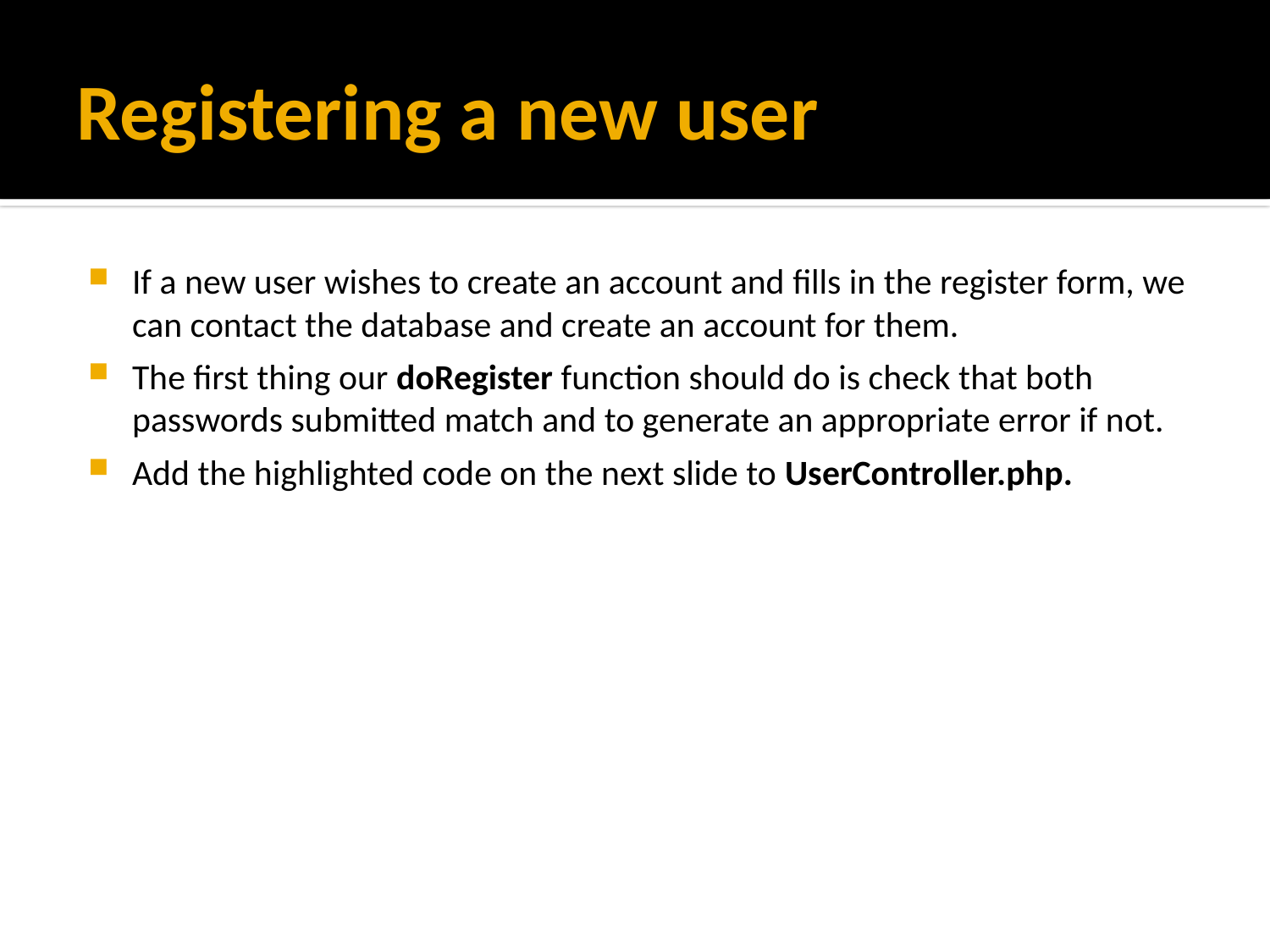

# Registering a new user
If a new user wishes to create an account and fills in the register form, we can contact the database and create an account for them.
The first thing our doRegister function should do is check that both passwords submitted match and to generate an appropriate error if not.
Add the highlighted code on the next slide to UserController.php.